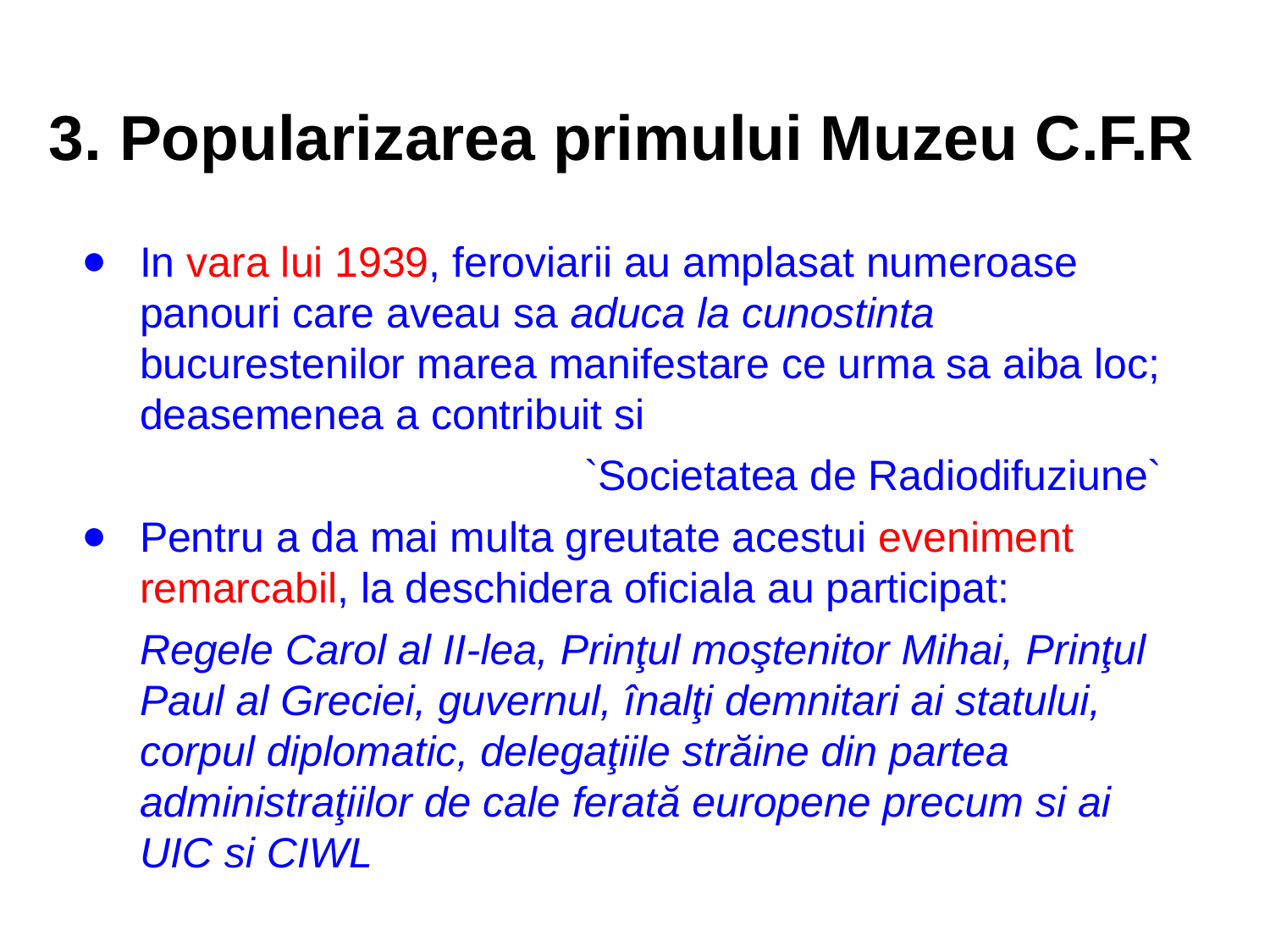

# 3. Popularizarea primului Muzeu C.F.R
In vara lui 1939, feroviarii au amplasat numeroase panouri care aveau sa aduca la cunostinta bucurestenilor marea manifestare ce urma sa aiba loc; deasemenea a contribuit si
`Societatea de Radiodifuziune`
Pentru a da mai multa greutate acestui eveniment remarcabil, la deschidera oficiala au participat:
Regele Carol al II-lea, Prinţul moştenitor Mihai, Prinţul Paul al Greciei, guvernul, înalţi demnitari ai statului, corpul diplomatic, delegaţiile străine din partea administraţiilor de cale ferată europene precum si ai UIC si CIWL